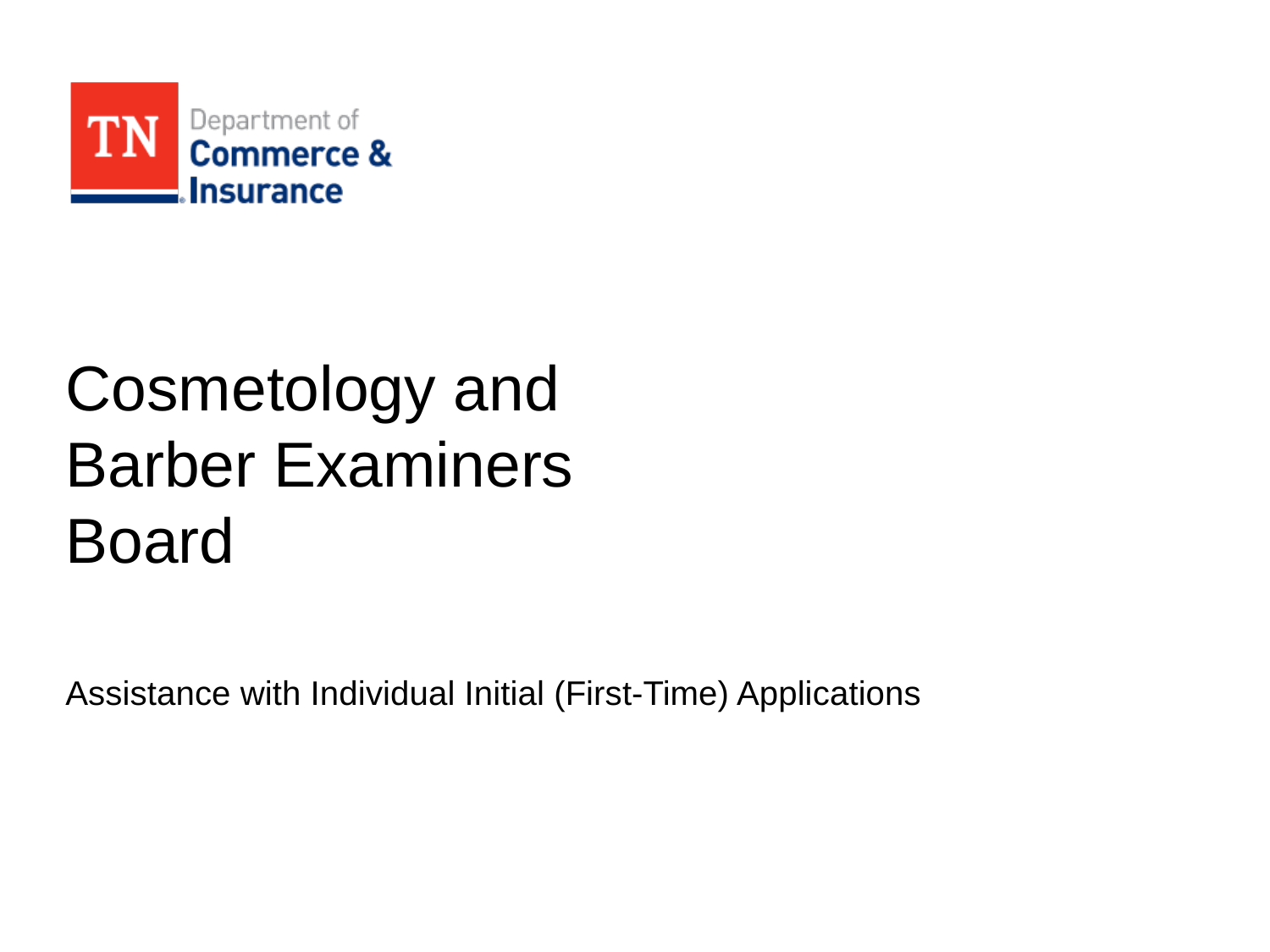

# Cosmetology and Barber Examiners Board

Assistance with Individual Initial (First-Time) Applications